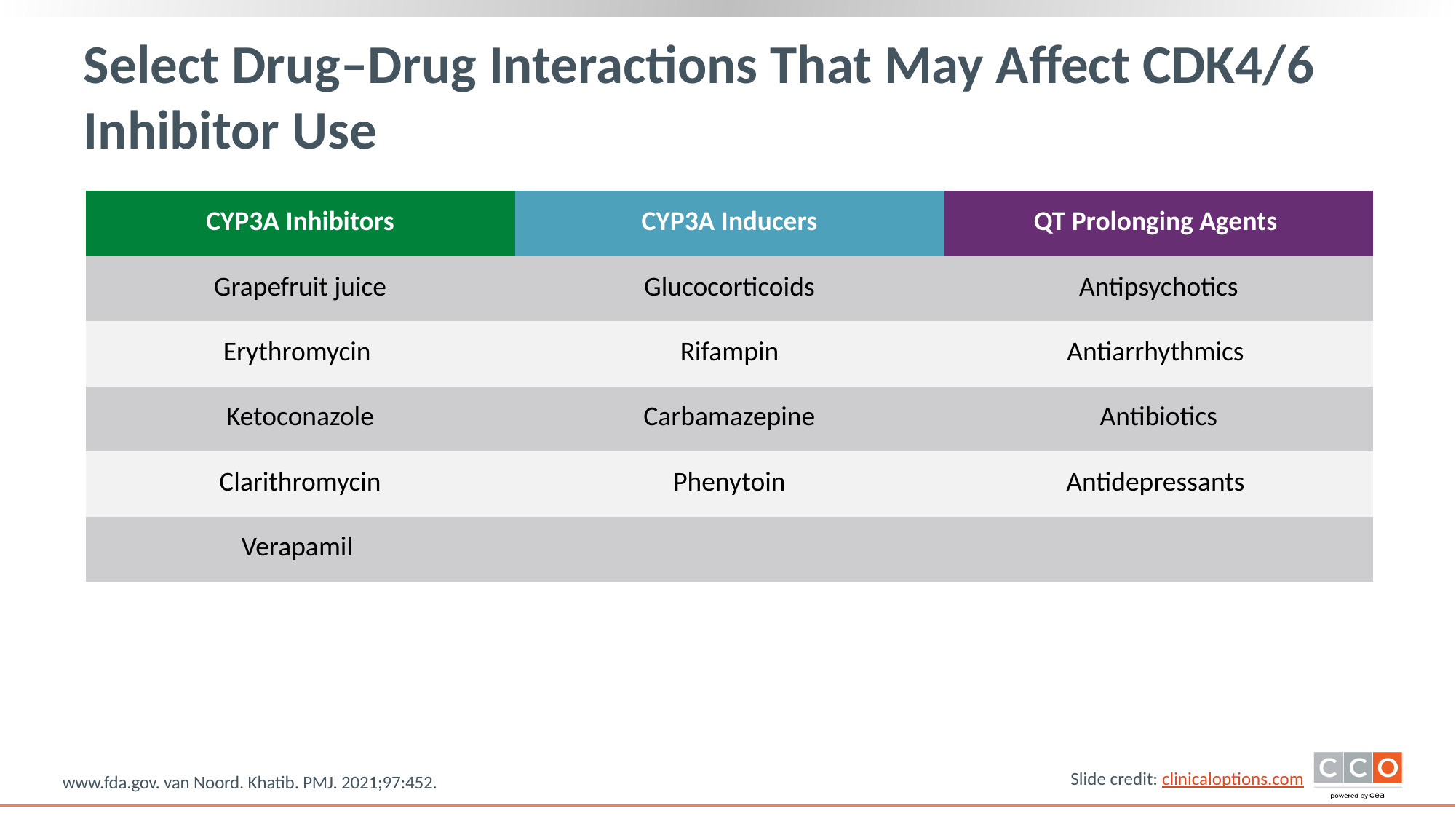

# Select Drug–Drug Interactions That May Affect CDK4/6 Inhibitor Use
| CYP3A Inhibitors | CYP3A Inducers | QT Prolonging Agents |
| --- | --- | --- |
| Grapefruit juice | Glucocorticoids | Antipsychotics |
| Erythromycin | Rifampin | Antiarrhythmics |
| Ketoconazole | Carbamazepine | Antibiotics |
| Clarithromycin | Phenytoin | Antidepressants |
| Verapamil |  |  |
www.fda.gov. van Noord. Khatib. PMJ. 2021;97:452.